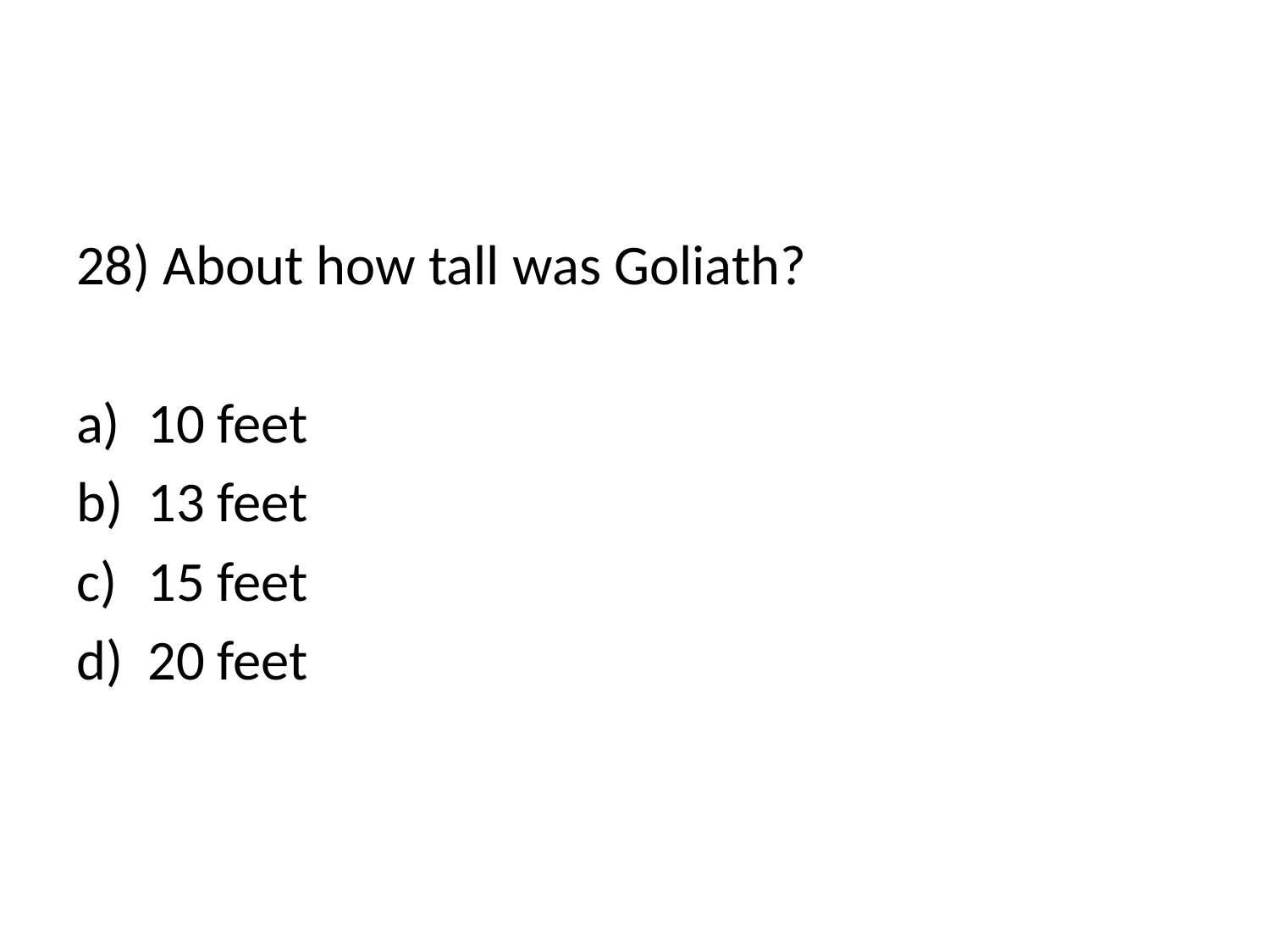

#
28) About how tall was Goliath?

10 feet
13 feet
15 feet
20 feet